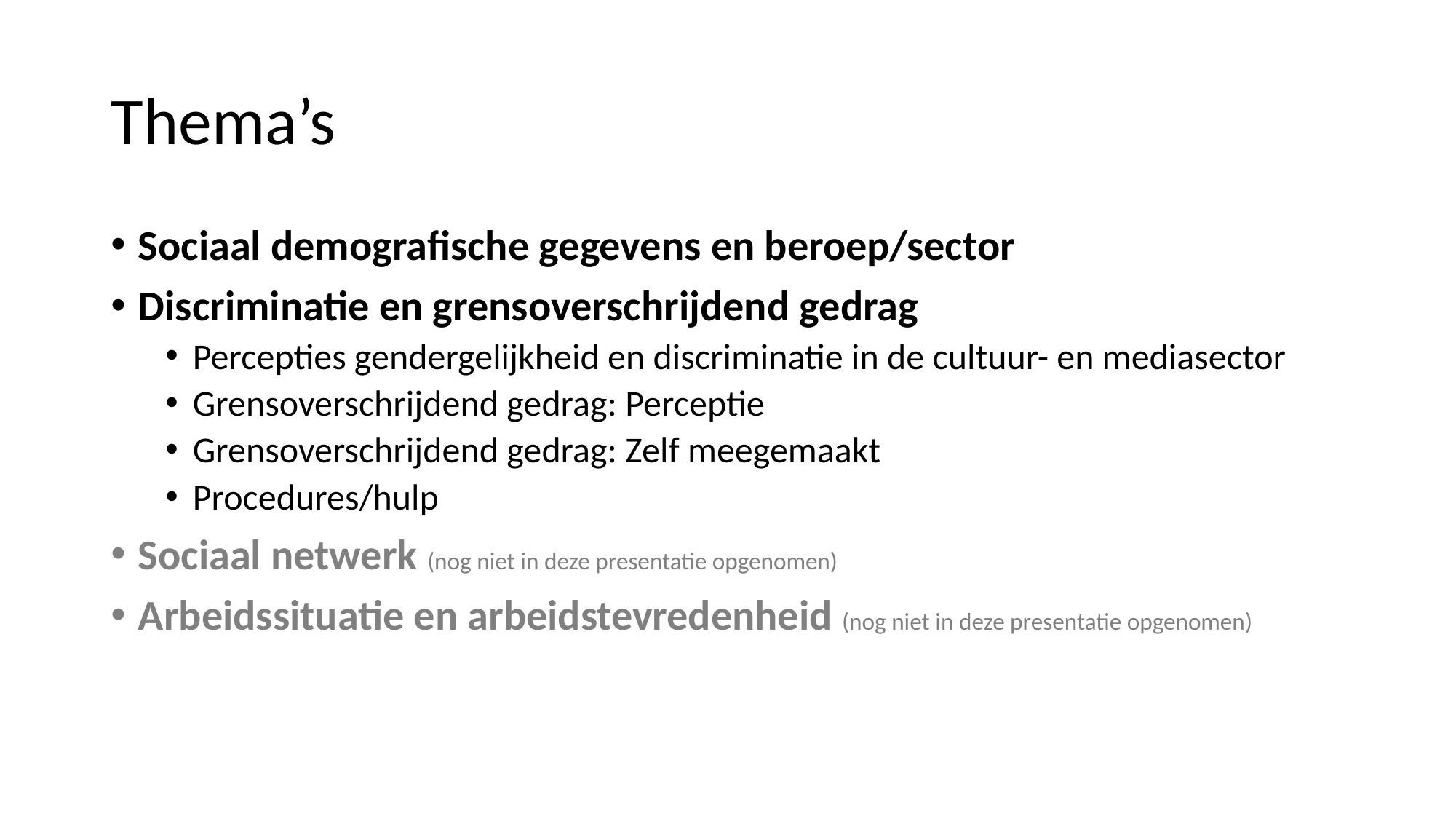

# Thema’s
Sociaal demografische gegevens en beroep/sector
Discriminatie en grensoverschrijdend gedrag
Percepties gendergelijkheid en discriminatie in de cultuur- en mediasector
Grensoverschrijdend gedrag: Perceptie
Grensoverschrijdend gedrag: Zelf meegemaakt
Procedures/hulp
Sociaal netwerk (nog niet in deze presentatie opgenomen)
Arbeidssituatie en arbeidstevredenheid (nog niet in deze presentatie opgenomen)